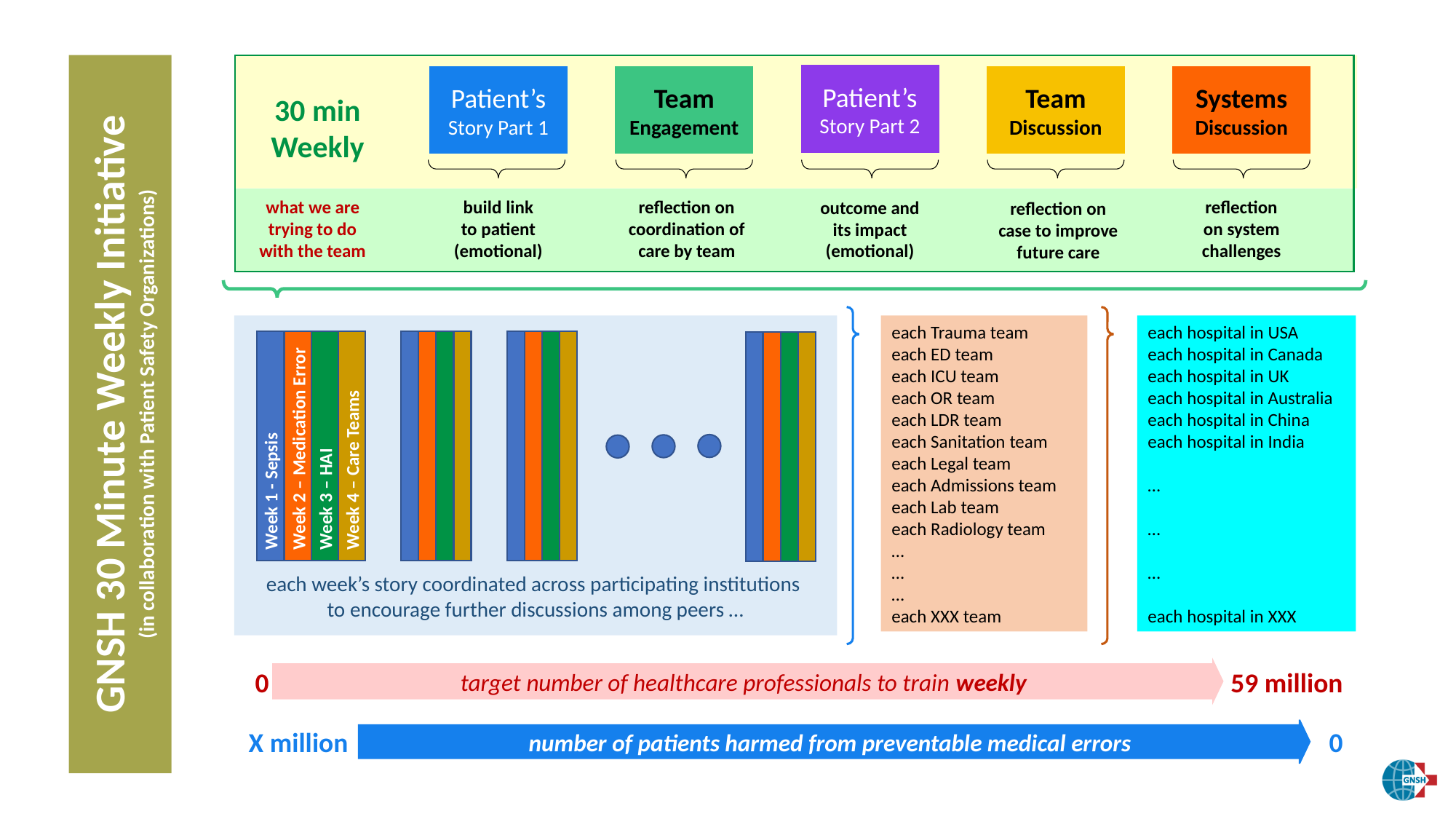

GNSH 30 Minute Weekly Initiative
(in collaboration with Patient Safety Organizations)

Patient’s
Story Part 2
Patient’s
Story Part 1
Team
Engagement
Team
Discussion
Systems
Discussion
30 min
Weekly

what we are trying to do with the team
build link
to patient
(emotional)
reflection on coordination of care by team
reflection
on system
challenges
outcome and its impact
(emotional)
reflection on case to improve future care

each week’s story coordinated across participating institutions
to encourage further discussions among peers …

Week 4 – Care Teams
Week 1 - Sepsis
Week 2 – Medication Error
Week 3 – HAI

each Trauma team
each ED team
each ICU team
each OR team
each LDR team
each Sanitation team
each Legal team
each Admissions team
each Lab team
each Radiology team
…
…
…
each XXX team

each hospital in USA
each hospital in Canada
each hospital in UK
each hospital in Australia
each hospital in China
each hospital in India

…

…

…

each hospital in XXX
target number of healthcare professionals to train weekly
0
59 million
number of patients harmed from preventable medical errors
0
X million